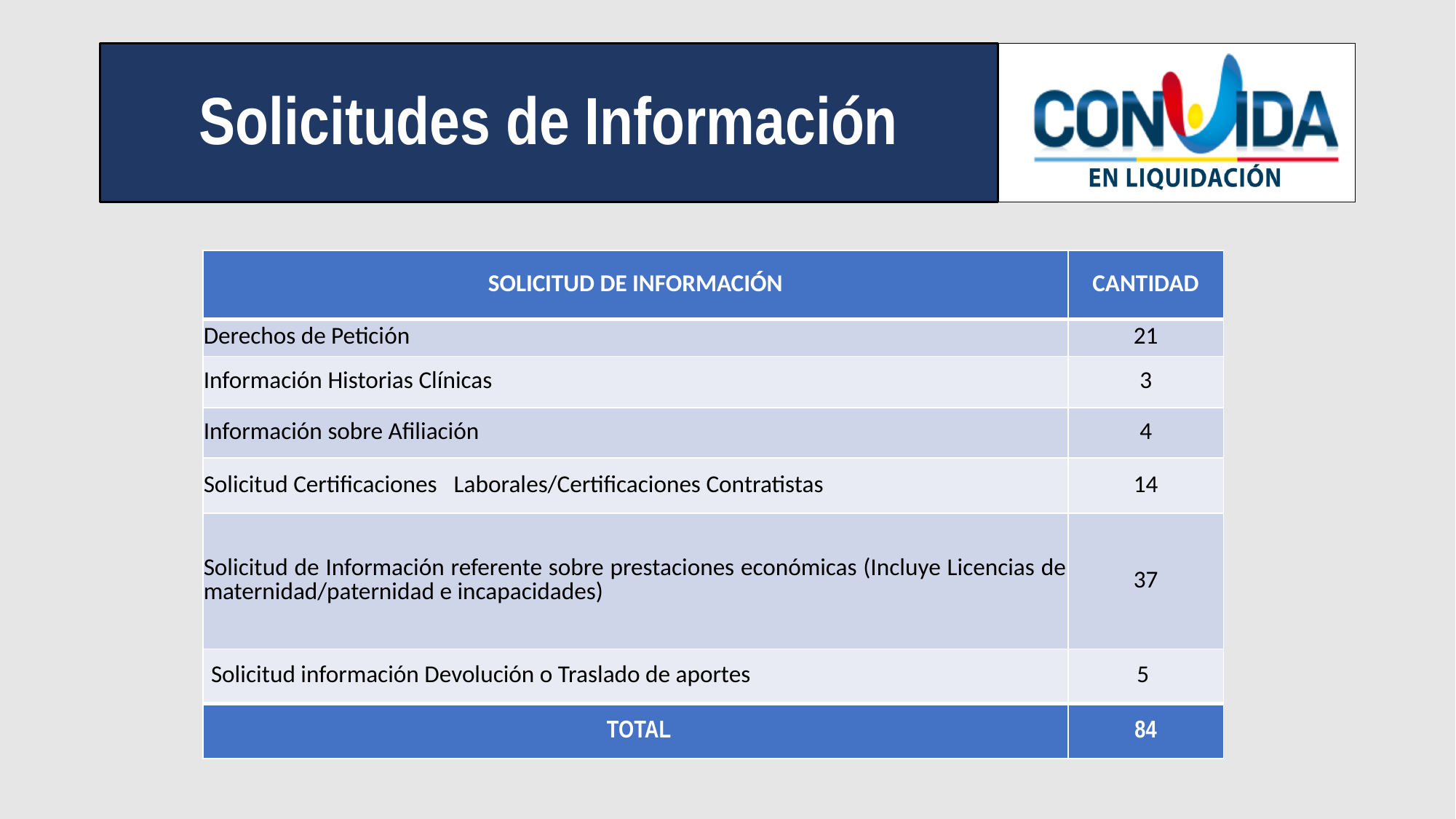

# Solicitudes de Información
| SOLICITUD DE INFORMACIÓN | CANTIDAD |
| --- | --- |
| Derechos de Petición | 21 |
| Información Historias Clínicas | 3 |
| Información sobre Afiliación | 4 |
| Solicitud Certificaciones   Laborales/Certificaciones Contratistas | 14 |
| Solicitud de Información referente sobre prestaciones económicas (Incluye Licencias de maternidad/paternidad e incapacidades) | 37 |
| Solicitud información Devolución o Traslado de aportes | 5 |
| TOTAL | 84 |